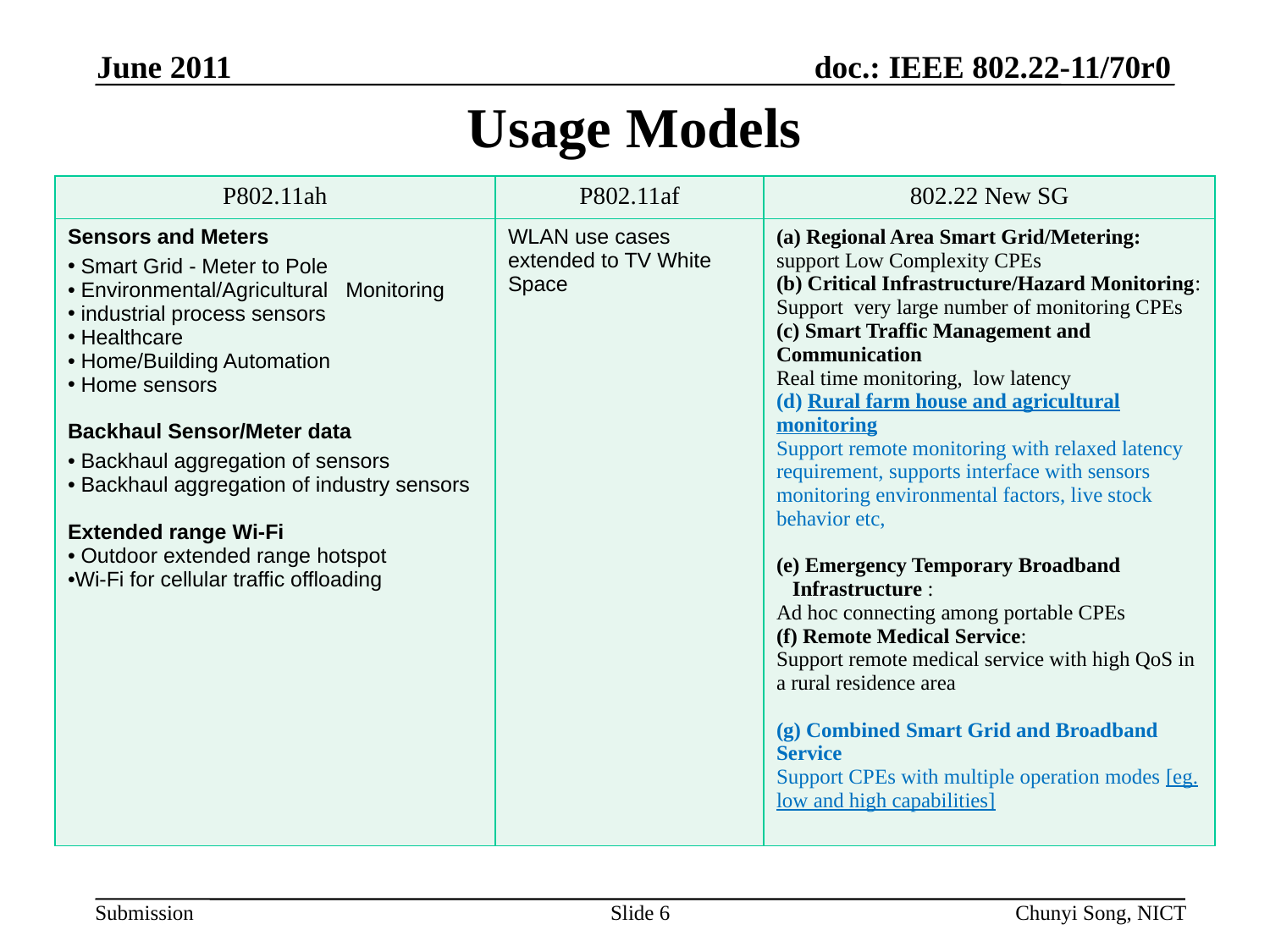

June 2011
# Usage Models
| P802.11ah | P802.11af | 802.22 New SG |
| --- | --- | --- |
| Sensors and Meters Smart Grid - Meter to Pole Environmental/Agricultural Monitoring industrial process sensors Healthcare Home/Building Automation Home sensors Backhaul Sensor/Meter data Backhaul aggregation of sensors Backhaul aggregation of industry sensors Extended range Wi-Fi Outdoor extended range hotspot Wi-Fi for cellular traffic offloading | WLAN use cases extended to TV White Space | (a) Regional Area Smart Grid/Metering: support Low Complexity CPEs (b) Critical Infrastructure/Hazard Monitoring: Support very large number of monitoring CPEs (c) Smart Traffic Management and Communication Real time monitoring, low latency (d) Rural farm house and agricultural monitoring Support remote monitoring with relaxed latency requirement, supports interface with sensors monitoring environmental factors, live stock behavior etc, (e) Emergency Temporary Broadband Infrastructure : Ad hoc connecting among portable CPEs (f) Remote Medical Service: Support remote medical service with high QoS in a rural residence area (g) Combined Smart Grid and Broadband Service Support CPEs with multiple operation modes [eg. low and high capabilities] |
Slide 6
Chunyi Song, NICT